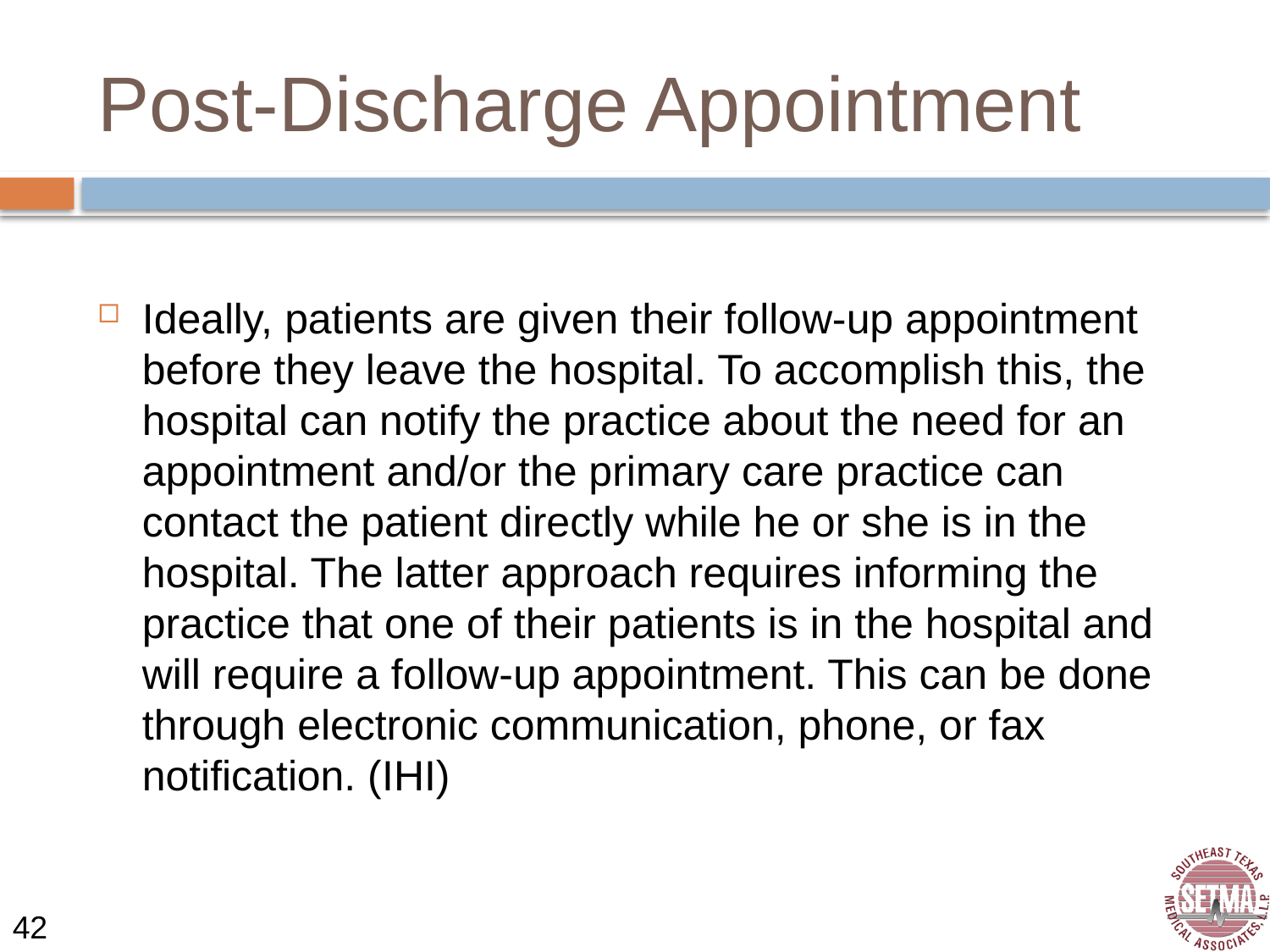

# Post-Discharge Appointment

Ideally, patients are given their follow-up appointment before they leave the hospital. To accomplish this, the hospital can notify the practice about the need for an appointment and/or the primary care practice can contact the patient directly while he or she is in the hospital. The latter approach requires informing the practice that one of their patients is in the hospital and will require a follow-up appointment. This can be done through electronic communication, phone, or fax notification. (IHI)